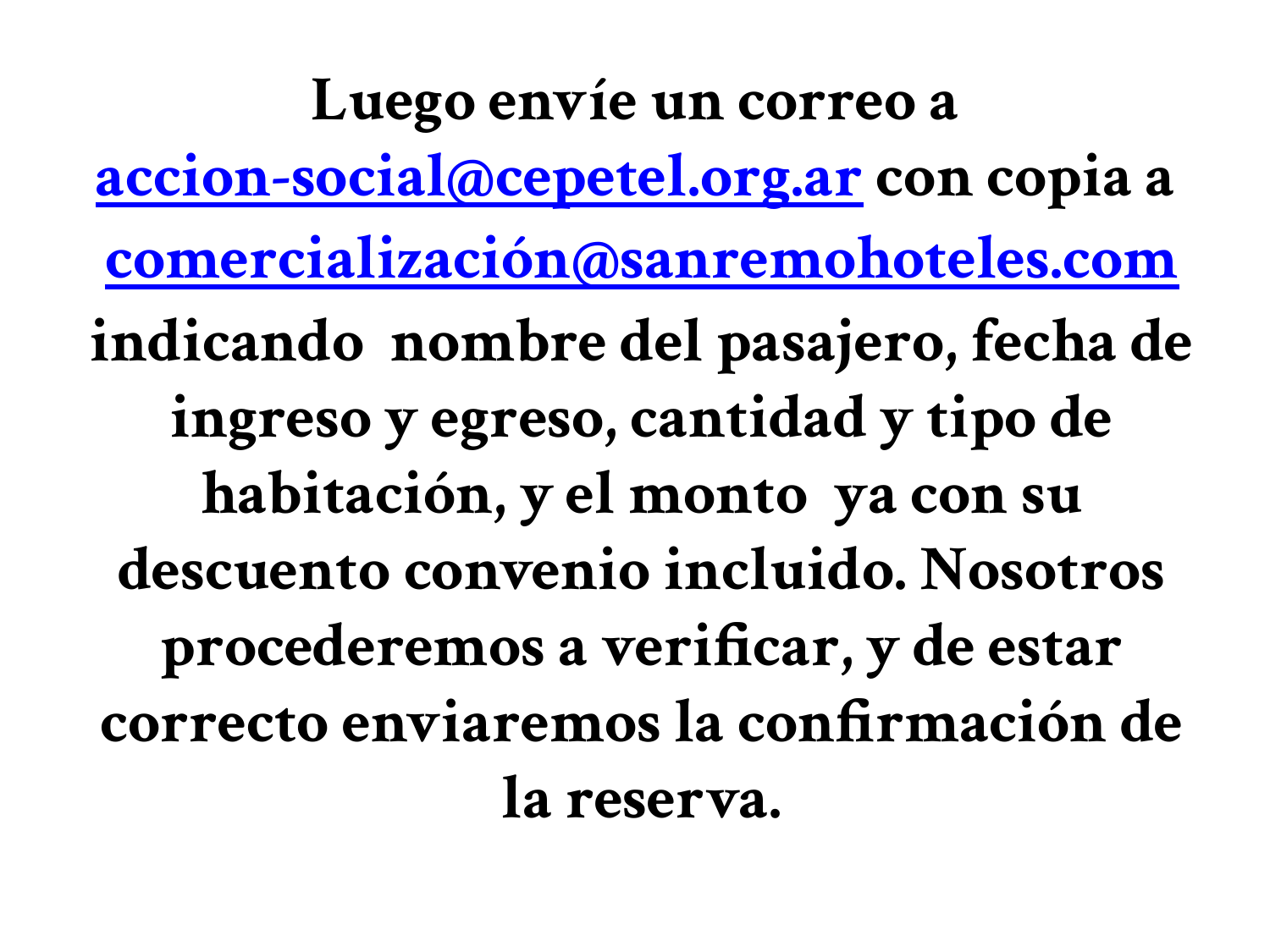

Luego envíe un correo a
accion-social@cepetel.org.ar con copia a comercialización@sanremohoteles.com indicando  nombre del pasajero, fecha de ingreso y egreso, cantidad y tipo de habitación, y el monto  ya con su descuento convenio incluido. Nosotros procederemos a verificar, y de estar correcto enviaremos la confirmación de la reserva.